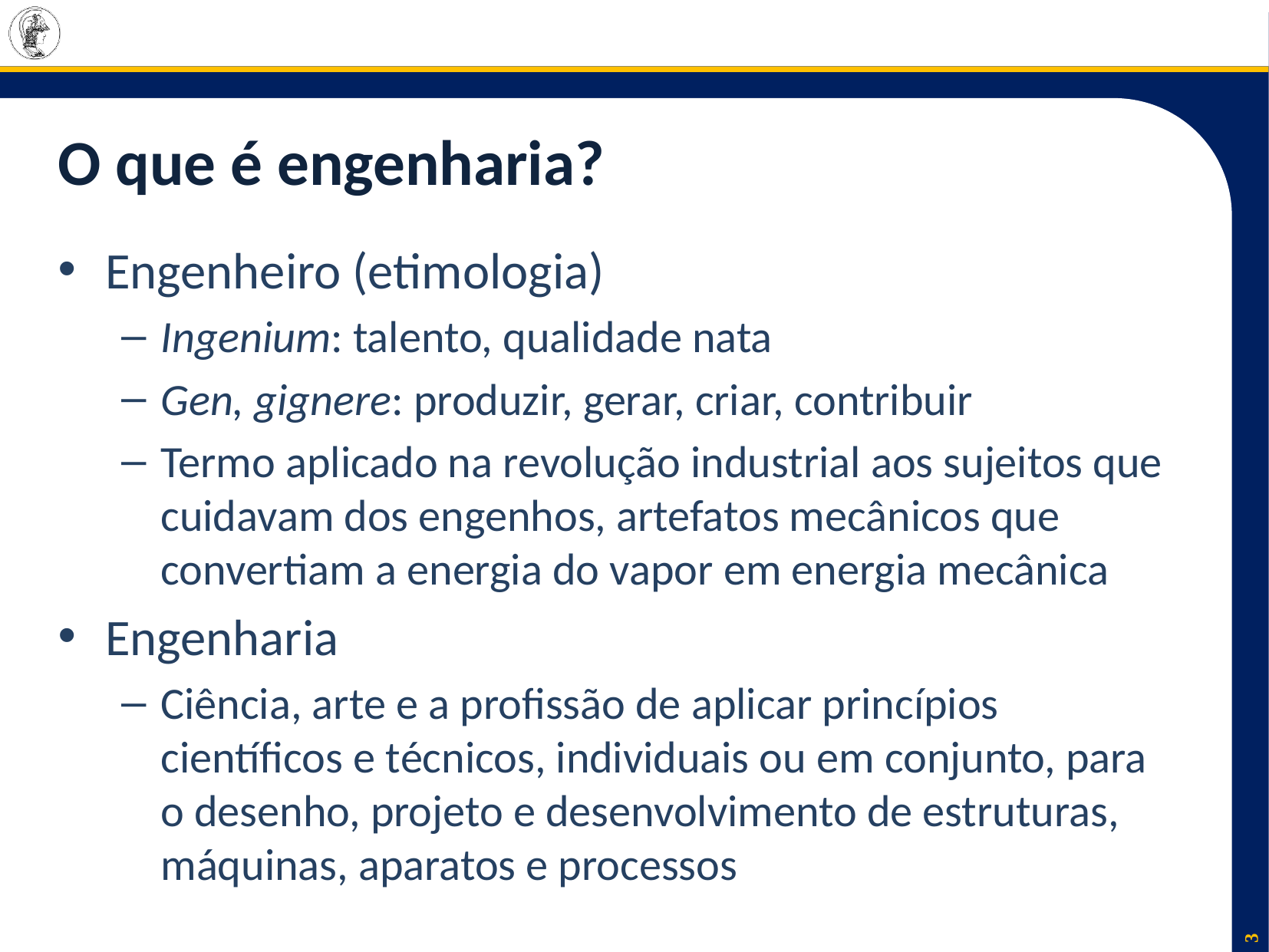

# O que é engenharia?
Engenheiro (etimologia)
Ingenium: talento, qualidade nata
Gen, gignere: produzir, gerar, criar, contribuir
Termo aplicado na revolução industrial aos sujeitos que cuidavam dos engenhos, artefatos mecânicos que convertiam a energia do vapor em energia mecânica
Engenharia
Ciência, arte e a profissão de aplicar princípios científicos e técnicos, individuais ou em conjunto, para o desenho, projeto e desenvolvimento de estruturas, máquinas, aparatos e processos